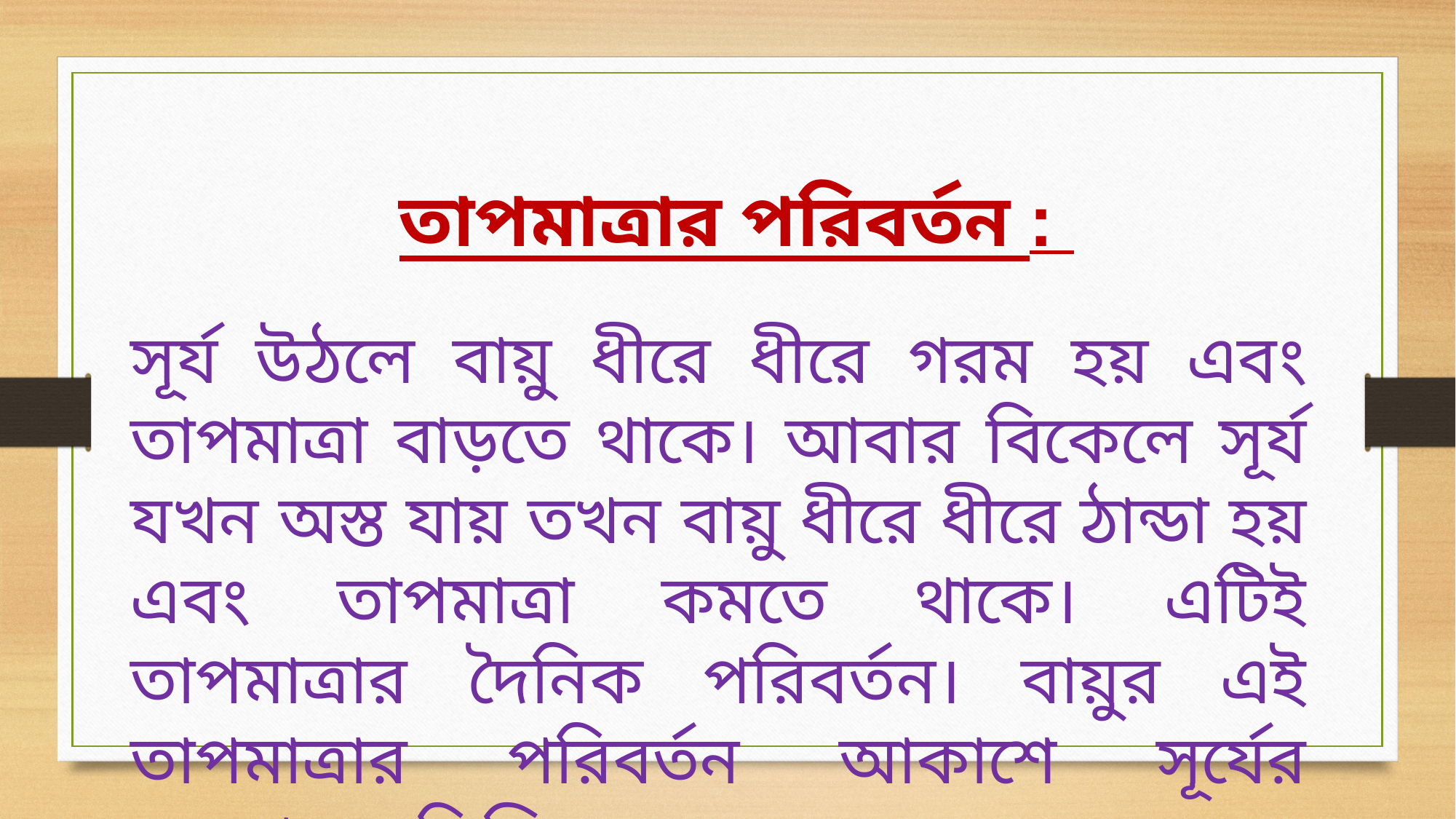

তাপমাত্রার পরিবর্তন :
সূর্য উঠলে বায়ু ধীরে ধীরে গরম হয় এবং তাপমাত্রা বাড়তে থাকে। আবার বিকেলে সূর্য যখন অস্ত যায় তখন বায়ু ধীরে ধীরে ঠান্ডা হয় এবং তাপমাত্রা কমতে থাকে। এটিই তাপমাত্রার দৈনিক পরিবর্তন। বায়ুর এই তাপমাত্রার পরিবর্তন আকাশে সূর্যের অবস্থানের ভিত্তিতে হয়।